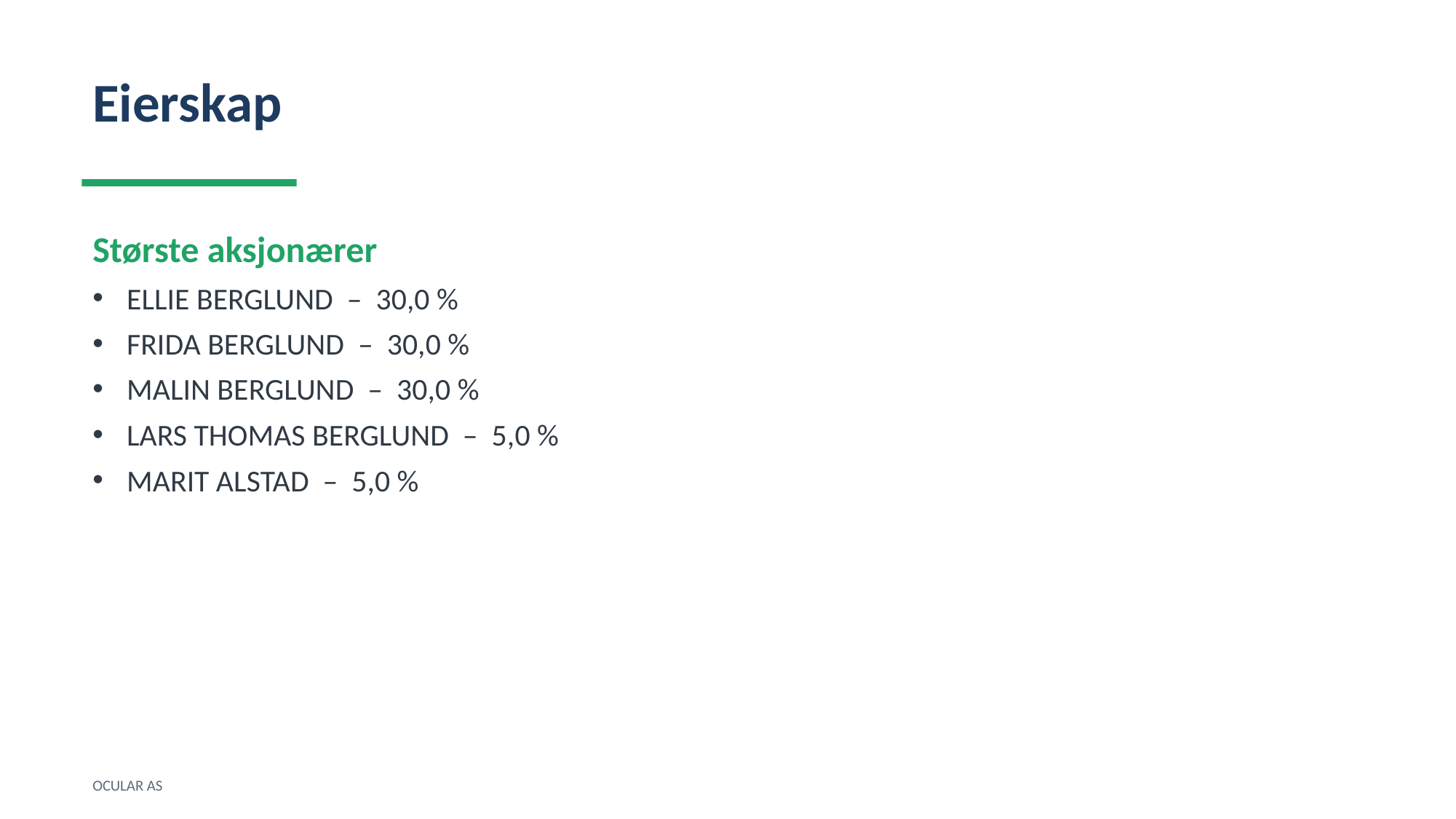

Eierskap

Største aksjonærer
ELLIE BERGLUND  –  30,0 %
FRIDA BERGLUND  –  30,0 %
MALIN BERGLUND  –  30,0 %
LARS THOMAS BERGLUND  –  5,0 %
MARIT ALSTAD  –  5,0 %
OCULAR AS